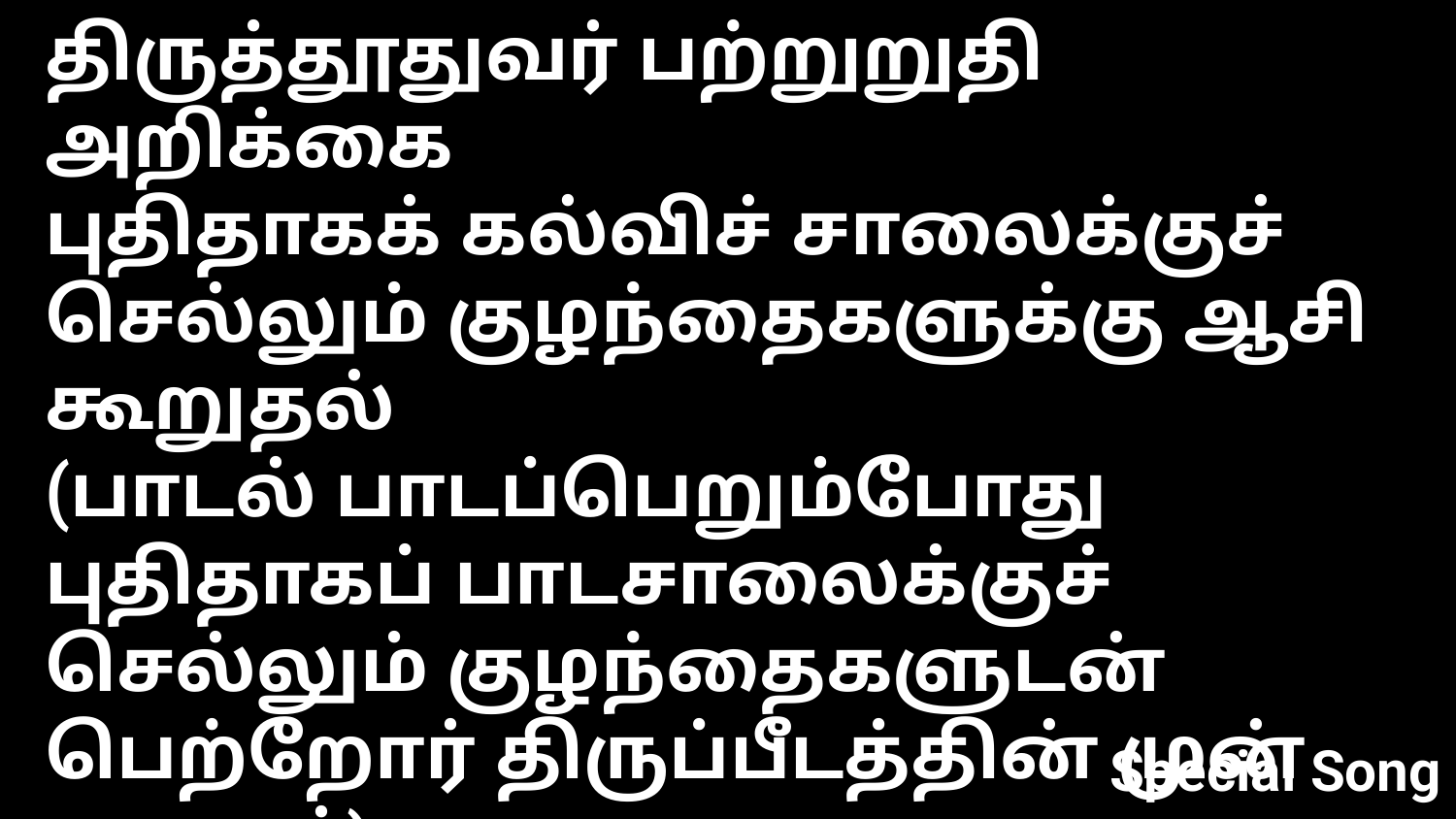

திருத்தூதுவர் பற்றுறுதி அறிக்கை
புதிதாகக் கல்விச் சாலைக்குச் செல்லும் குழந்தைகளுக்கு ஆசி கூறுதல்
(பாடல் பாடப்பெறும்போது புதிதாகப் பாடசாலைக்குச் செல்லும் குழந்தைகளுடன் பெற்றோர் திருப்பீடத்தின் முன் வருவர்)

Special Song